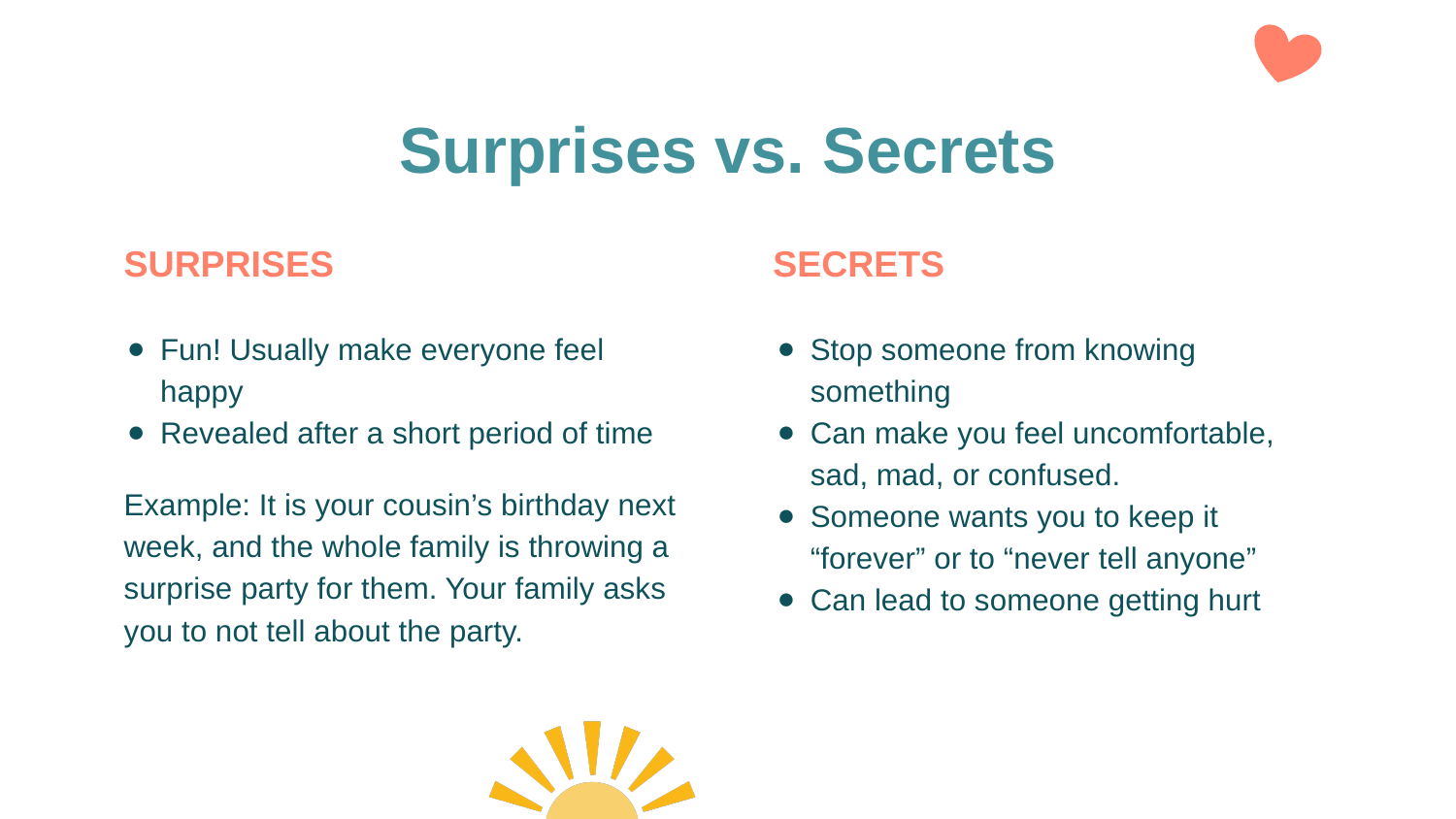

# Surprises vs. Secrets
SURPRISES
SECRETS
Fun! Usually make everyone feel happy
Revealed after a short period of time

Example: It is your cousin’s birthday next week, and the whole family is throwing a surprise party for them. Your family asks you to not tell about the party.
Stop someone from knowing something
Can make you feel uncomfortable, sad, mad, or confused.
Someone wants you to keep it “forever” or to “never tell anyone”
Can lead to someone getting hurt